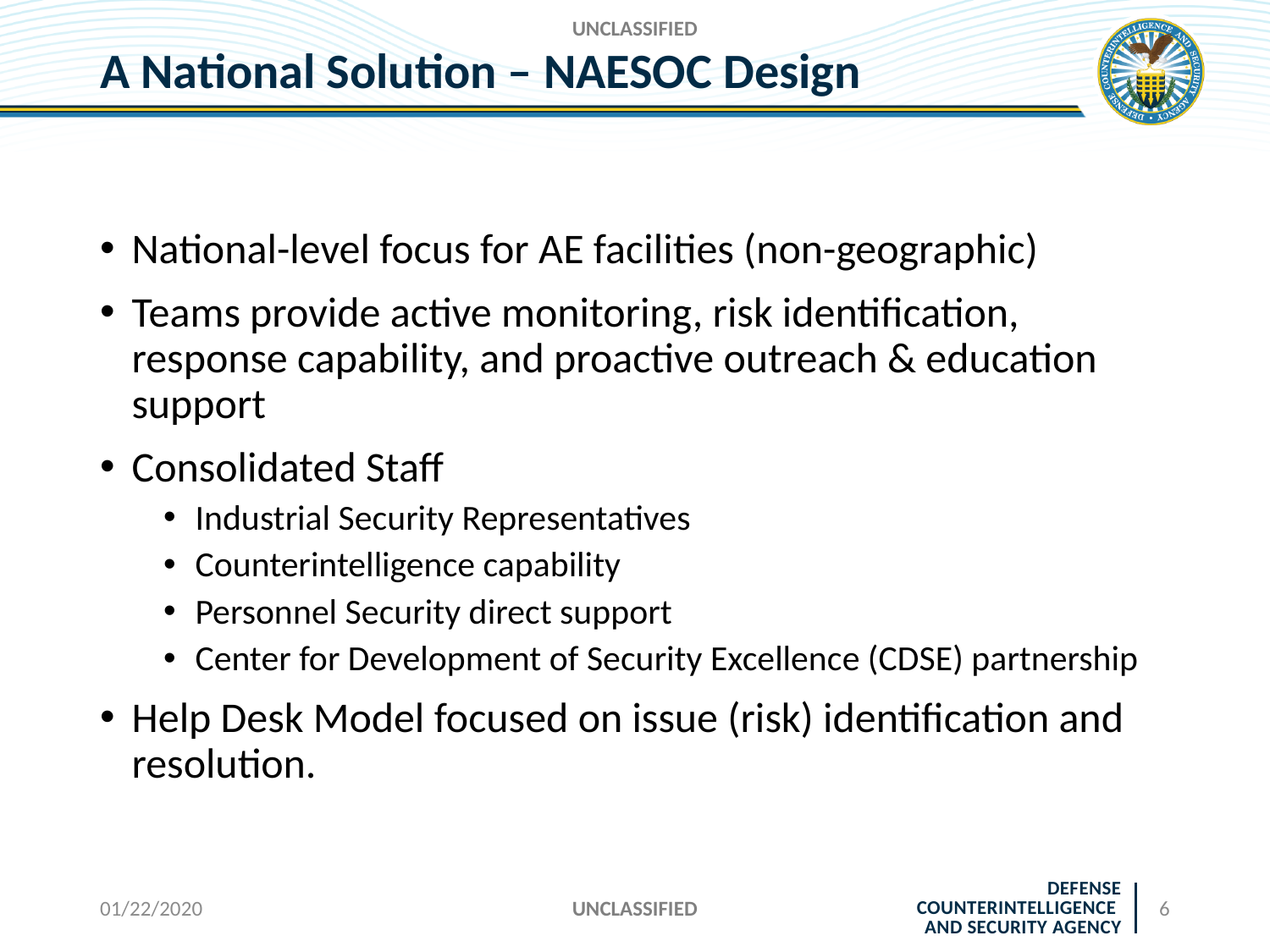

UNCLASSIFIED
# A National Solution – NAESOC Design

National-level focus for AE facilities (non-geographic)
Teams provide active monitoring, risk identification, response capability, and proactive outreach & education support
Consolidated Staff
Industrial Security Representatives
Counterintelligence capability
Personnel Security direct support
Center for Development of Security Excellence (CDSE) partnership
Help Desk Model focused on issue (risk) identification and resolution.

01/22/2020
UNCLASSIFIED
6